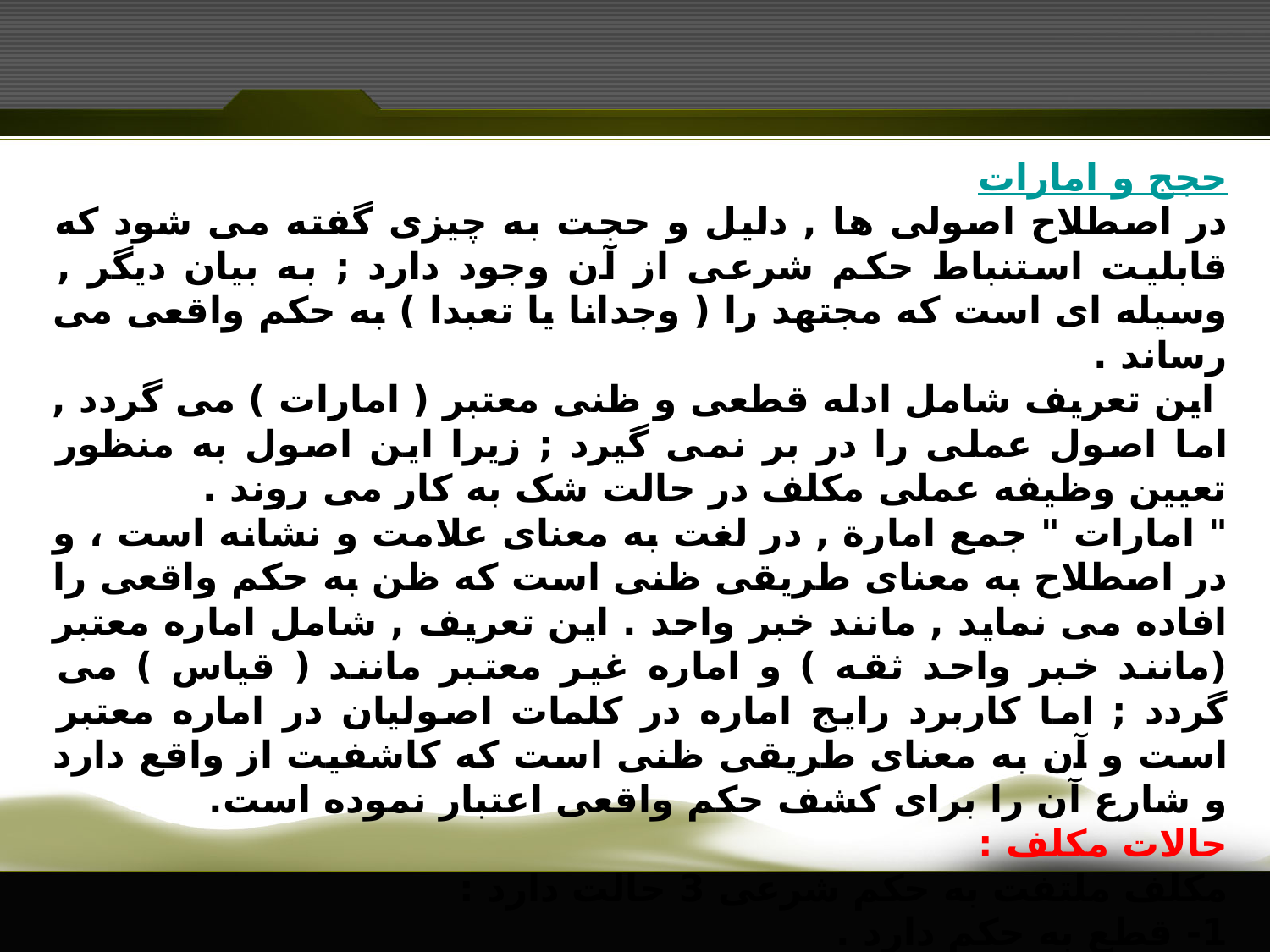

حجج و امارات
در اصطلاح اصولى ها , دليل و حجت به چيزى گفته مى شود که قابليت استنباط حکم شرعى از آن وجود دارد ; به بيان ديگر , وسيله اى است که مجتهد را ( وجدانا يا تعبدا ) به حکم واقعى مى رساند .
 اين تعريف شامل ادله قطعى و ظنى معتبر ( امارات ) مى گردد , اما اصول عملى را در بر نمى گيرد ; زيرا اين اصول به منظور تعيين وظيفه عملى مکلف در حالت شک به کار مى روند .
" امارات " جمع امارة , در لغت به معناى علامت و نشانه است ، و در اصطلاح به معناى طريقى ظنى است که ظن به حکم واقعى را افاده مى نمايد , مانند خبر واحد . اين تعريف , شامل اماره معتبر (مانند خبر واحد ثقه ) و اماره غير معتبر مانند ( قياس ) مى گردد ; اما کاربرد رايج اماره در کلمات اصوليان در اماره معتبر است و آن به معناى طريقى ظنى است که کاشفيت از واقع دارد و شارع آن را براى کشف حکم واقعى اعتبار نموده است.
حالات مکلف :
مکلف ملتفت به حکم شرعی 3 حالت دارد :
1- قطع به حکم دارد .
2- ظن به حکم دارد .
3- شک به حکم دارد .